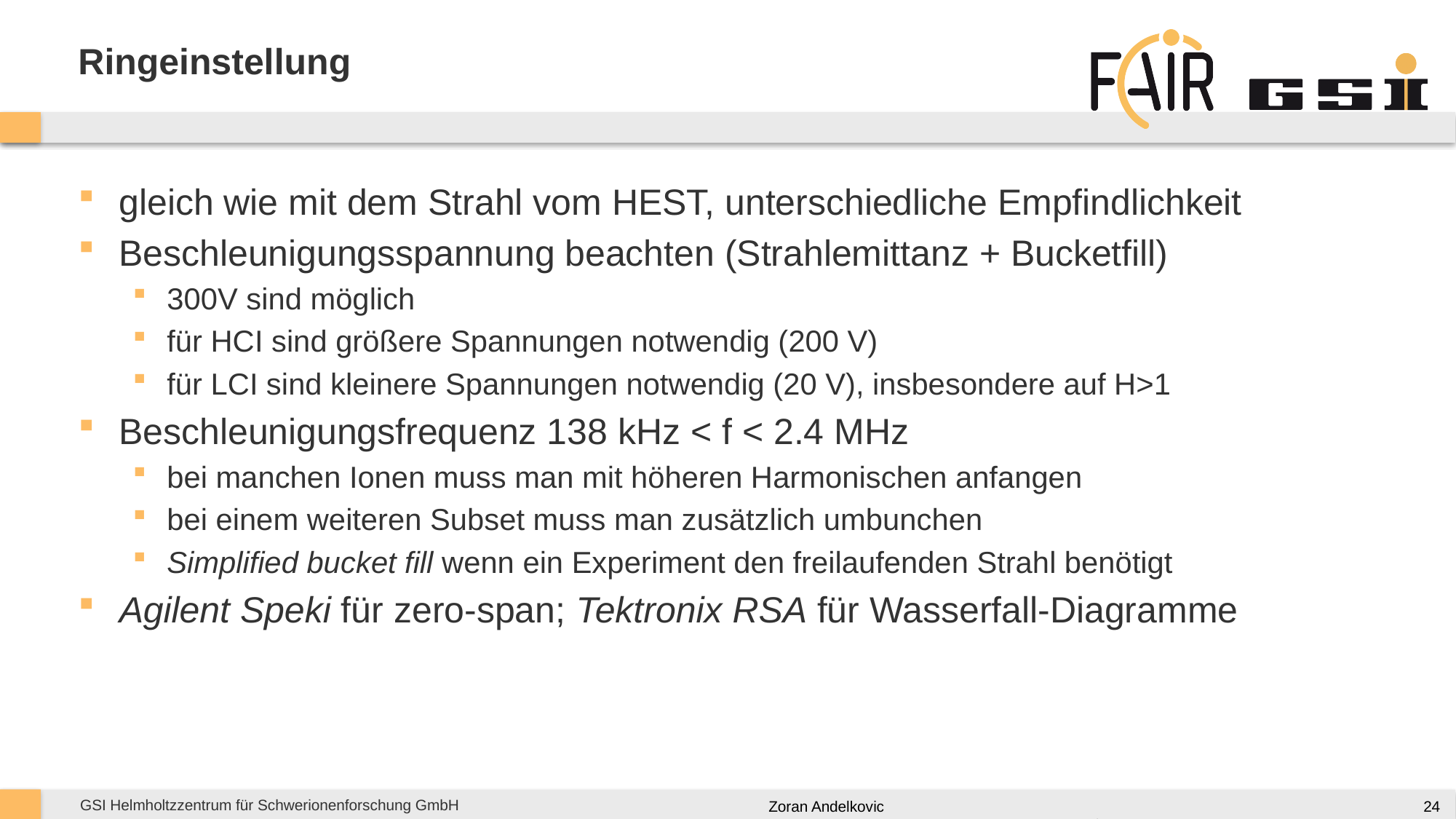

# Ringeinstellung
gleich wie mit dem Strahl vom HEST, unterschiedliche Empfindlichkeit
Beschleunigungsspannung beachten (Strahlemittanz + Bucketfill)
300V sind möglich
für HCI sind größere Spannungen notwendig (200 V)
für LCI sind kleinere Spannungen notwendig (20 V), insbesondere auf H>1
Beschleunigungsfrequenz 138 kHz < f < 2.4 MHz
bei manchen Ionen muss man mit höheren Harmonischen anfangen
bei einem weiteren Subset muss man zusätzlich umbunchen
Simplified bucket fill wenn ein Experiment den freilaufenden Strahl benötigt
Agilent Speki für zero-span; Tektronix RSA für Wasserfall-Diagramme